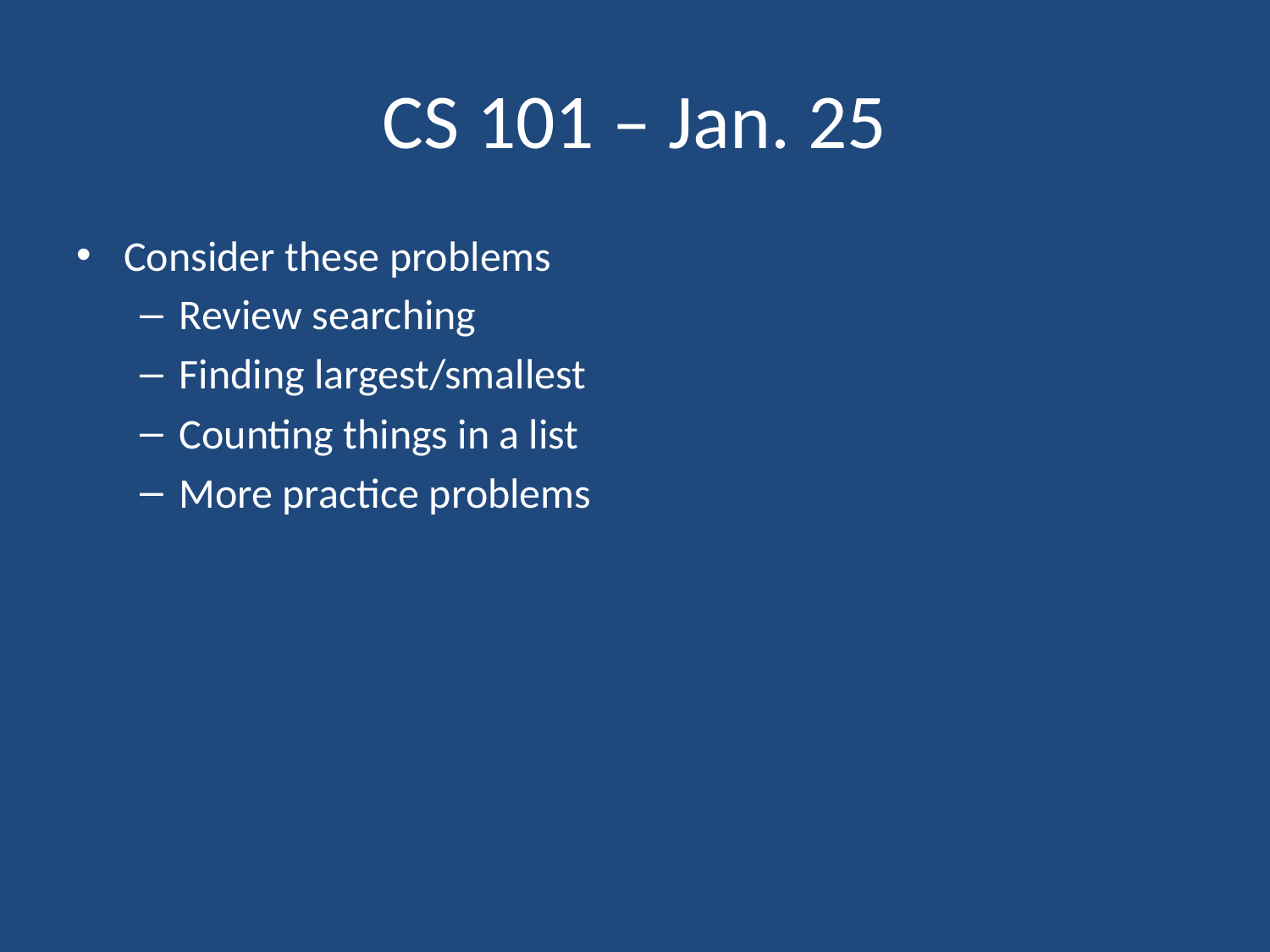

# CS 101 – Jan. 25
Consider these problems
Review searching
Finding largest/smallest
Counting things in a list
More practice problems